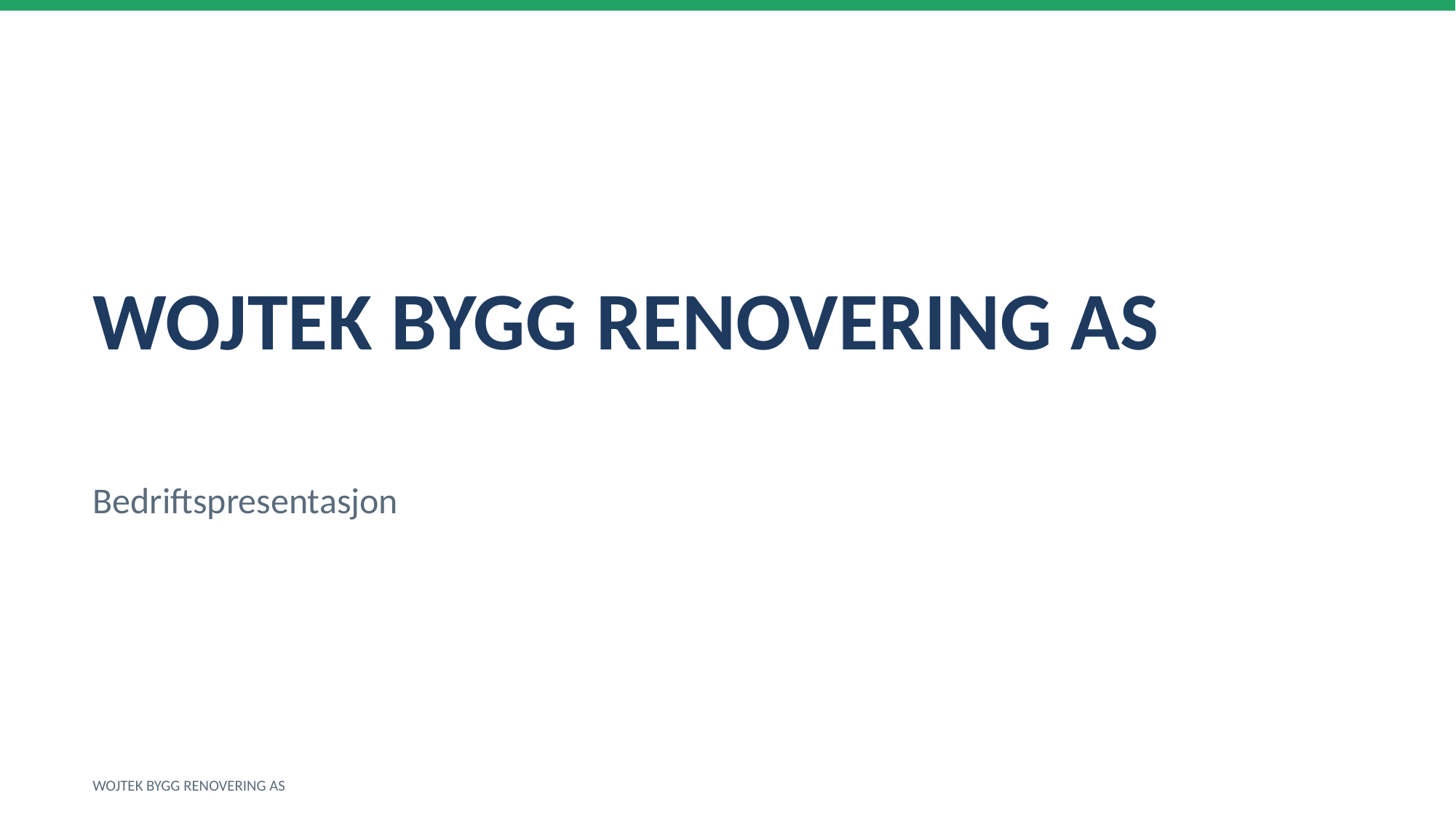

WOJTEK BYGG RENOVERING AS
Bedriftspresentasjon
WOJTEK BYGG RENOVERING AS